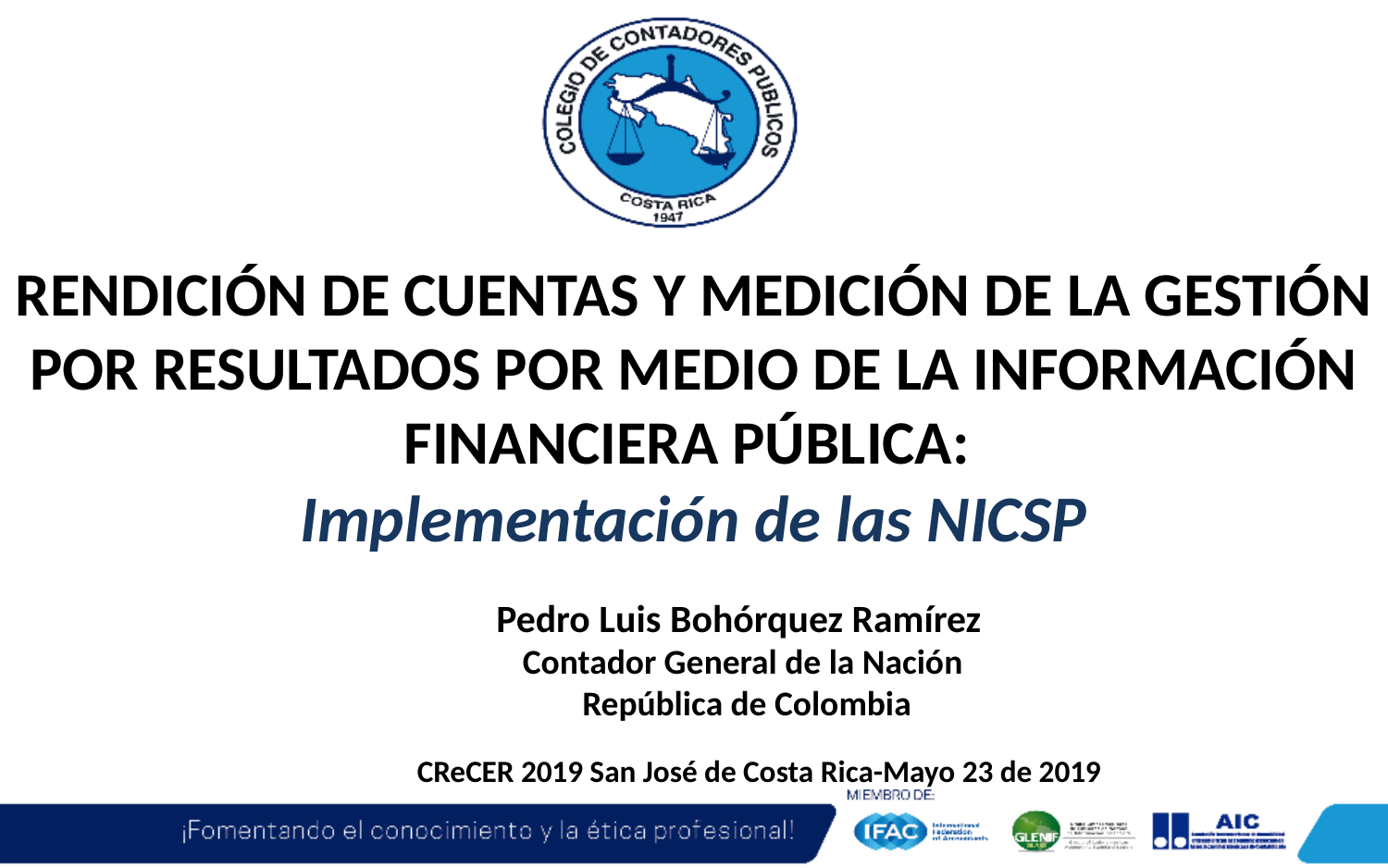

RENDICIÓN DE CUENTAS Y MEDICIÓN DE LA GESTIÓN POR RESULTADOS POR MEDIO DE LA INFORMACIÓN FINANCIERA PÚBLICA:
Implementación de las NICSP
Pedro Luis Bohórquez Ramírez
Contador General de la Nación
 República de Colombia
CReCER 2019 San José de Costa Rica-Mayo 23 de 2019